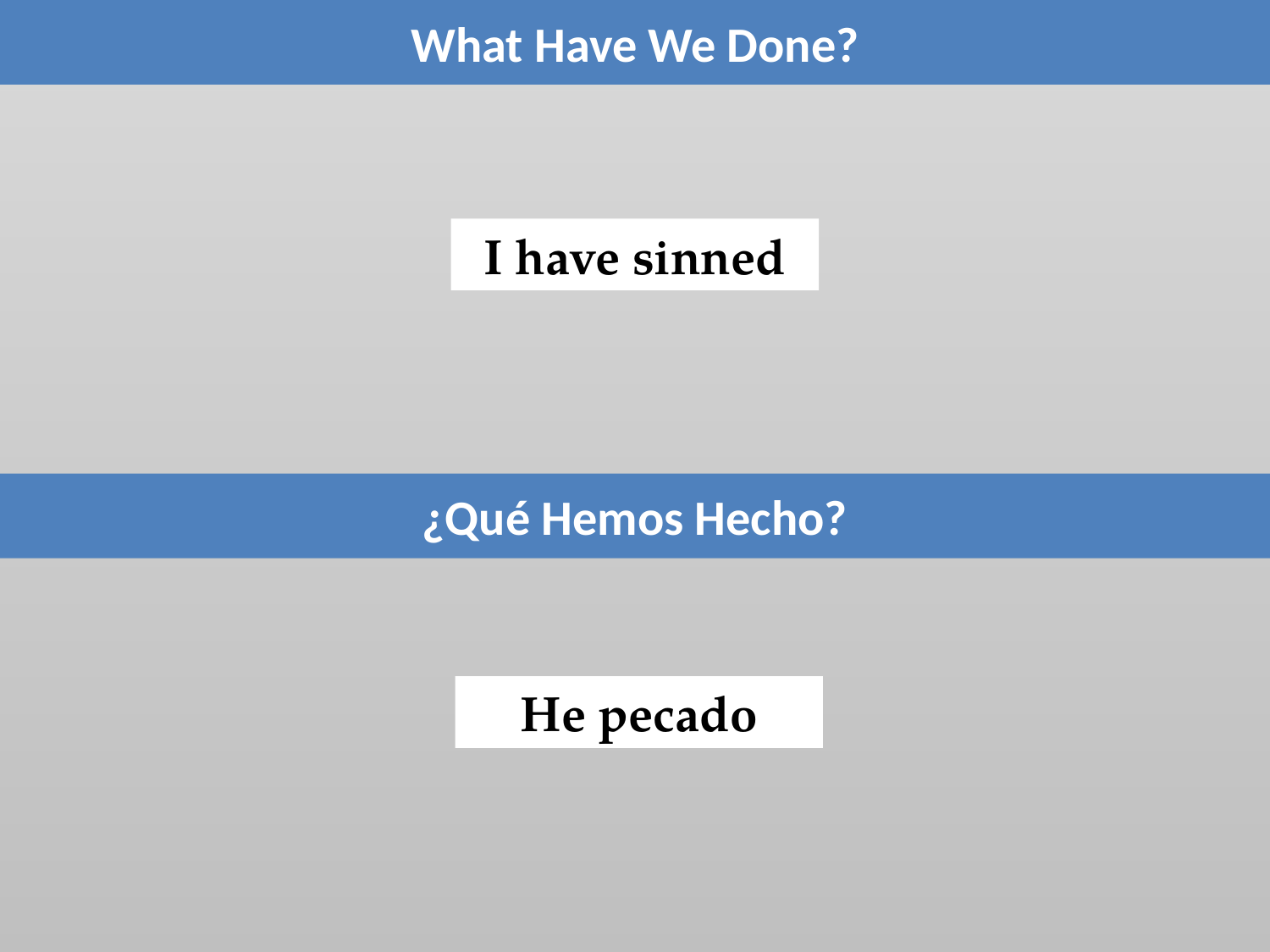

What Have We Done?
I have sinned
¿Qué Hemos Hecho?
He pecado